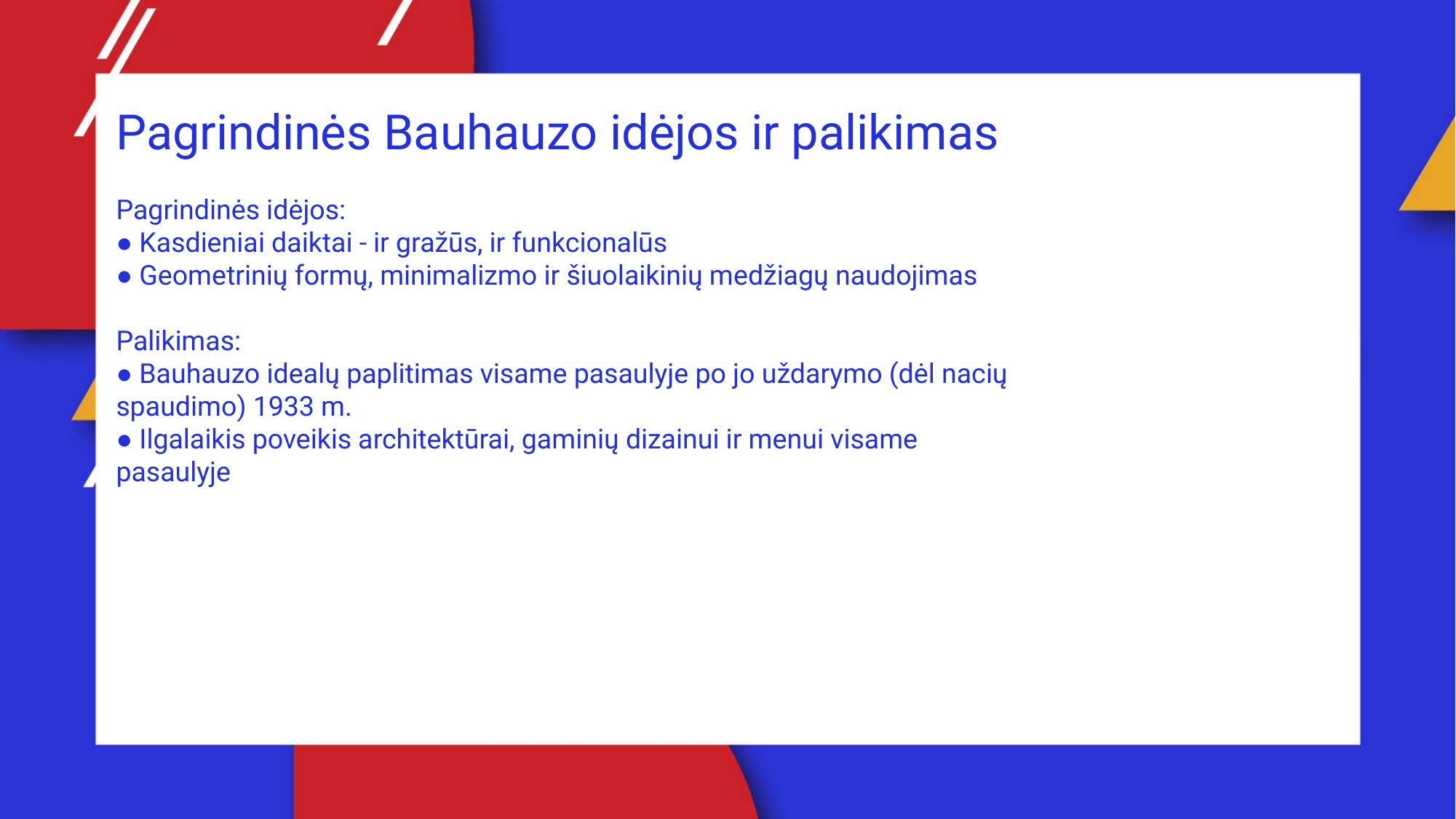

Pagrindinės Bauhauzo idėjos ir palikimas

Pagrindinės idėjos:
● Kasdieniai daiktai - ir gražūs, ir funkcionalūs
● Geometrinių formų, minimalizmo ir šiuolaikinių medžiagų naudojimas

Palikimas:
● Bauhauzo idealų paplitimas visame pasaulyje po jo uždarymo (dėl nacių spaudimo) 1933 m.
● Ilgalaikis poveikis architektūrai, gaminių dizainui ir menui visame pasaulyje